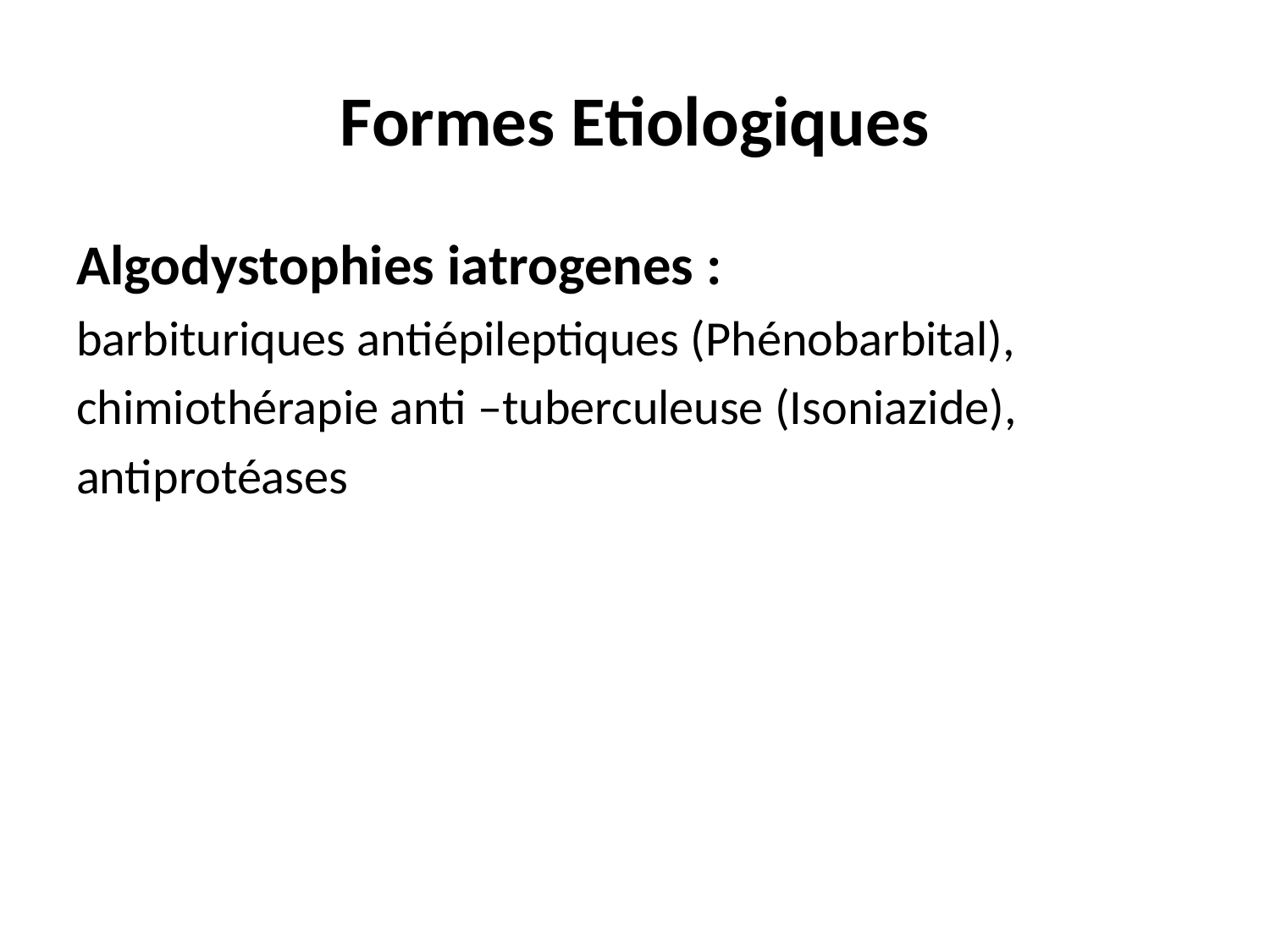

# Formes Etiologiques
Algodystophies iatrogenes :
barbituriques antiépileptiques (Phénobarbital),
chimiothérapie anti –tuberculeuse (Isoniazide),
antiprotéases